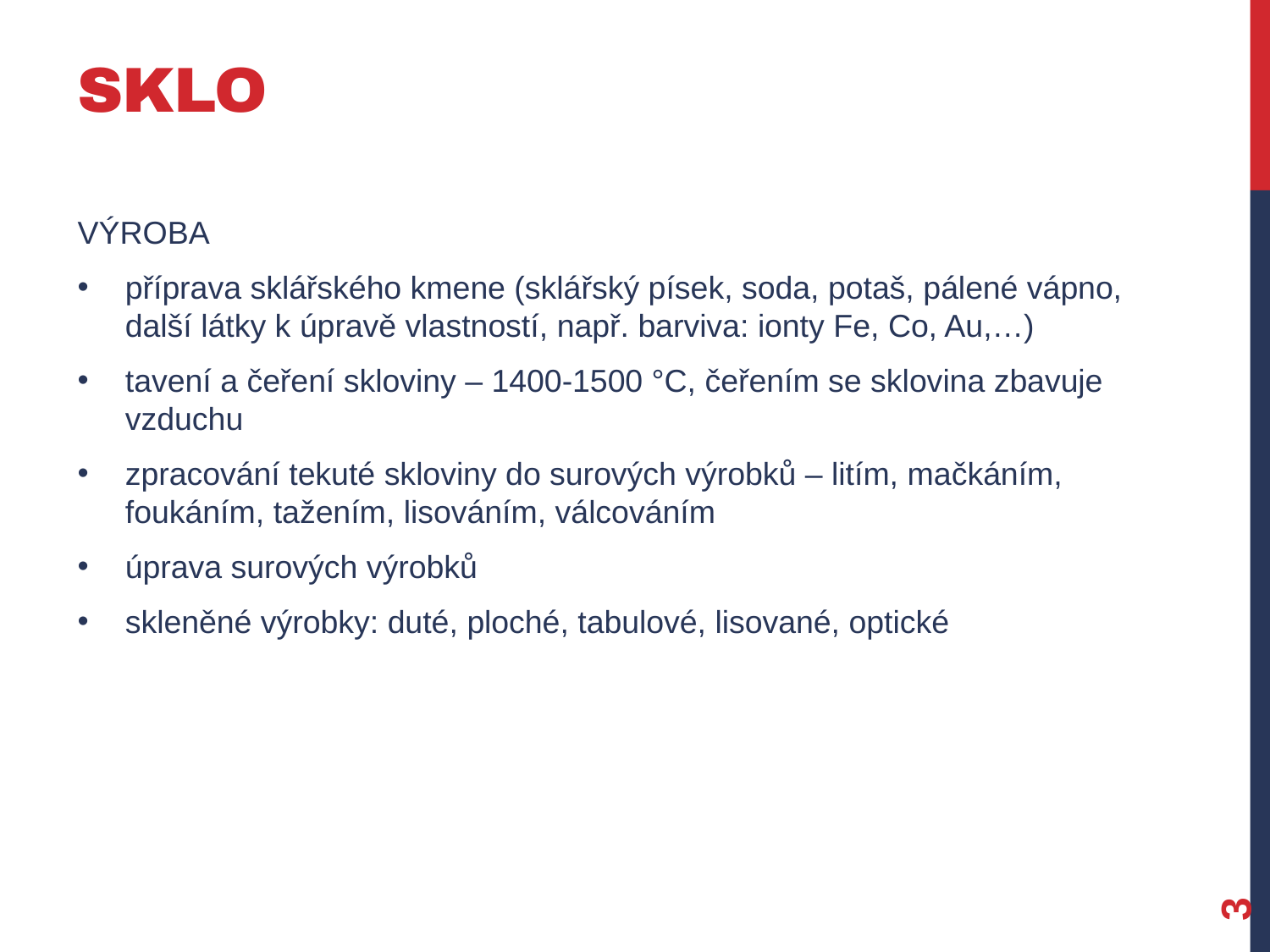

# Sklo
Výroba
příprava sklářského kmene (sklářský písek, soda, potaš, pálené vápno, další látky k úpravě vlastností, např. barviva: ionty Fe, Co, Au,…)
tavení a čeření skloviny – 1400-1500 °C, čeřením se sklovina zbavuje vzduchu
zpracování tekuté skloviny do surových výrobků – litím, mačkáním, foukáním, tažením, lisováním, válcováním
úprava surových výrobků
skleněné výrobky: duté, ploché, tabulové, lisované, optické
3